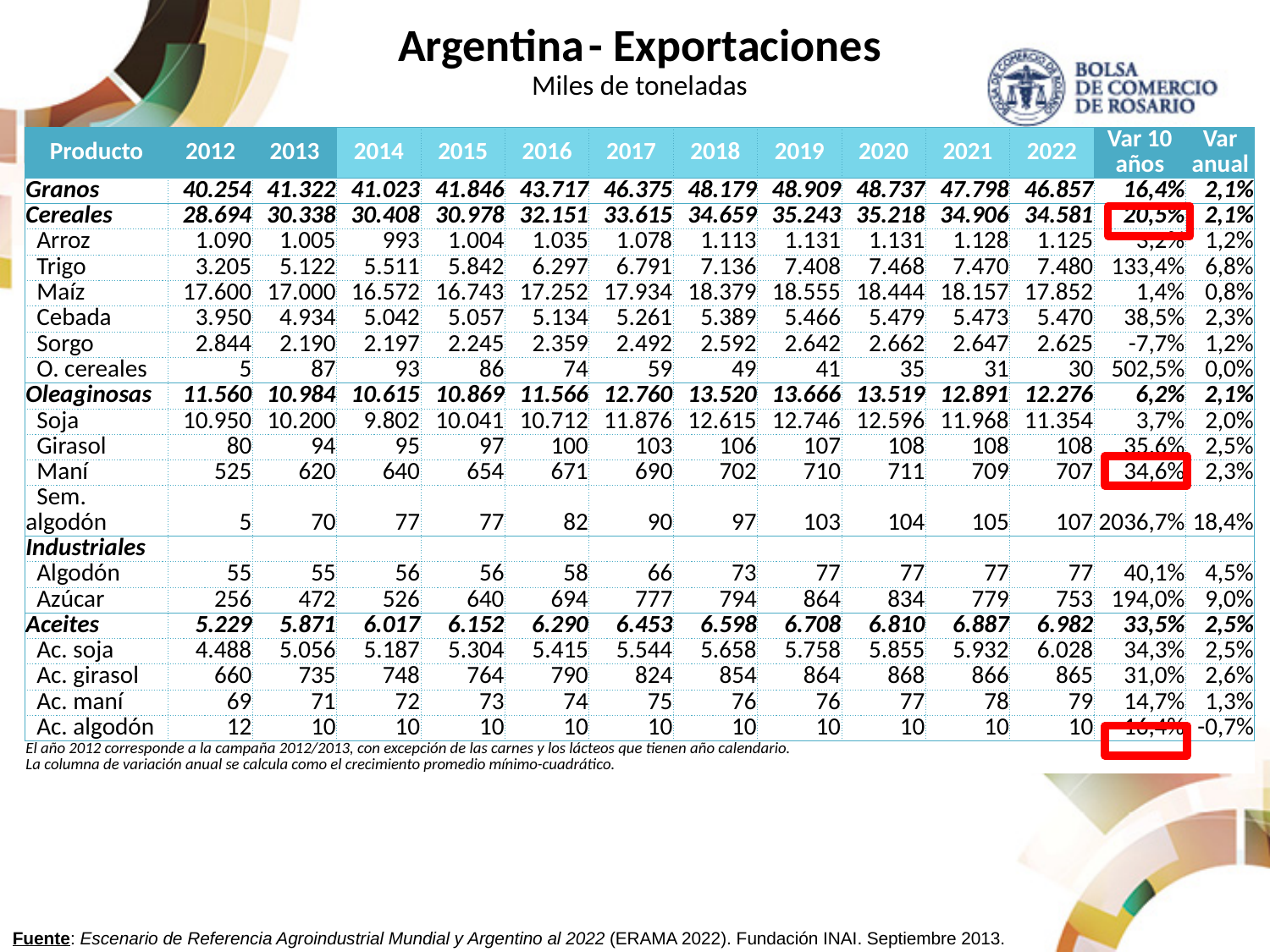

| Argentina - Exportaciones |  |  |  |  |  |  |  |  |  |  |  |  |  |
| --- | --- | --- | --- | --- | --- | --- | --- | --- | --- | --- | --- | --- | --- |
| Miles de toneladas |  |  |  |  |  |  |  |  |  |  |  |  |  |
|  |  |  |  |  |  |  |  |  |  |  |  |  |  |
| Producto | 2012 | 2013 | 2014 | 2015 | 2016 | 2017 | 2018 | 2019 | 2020 | 2021 | 2022 | Var 10 años | Var anual |
| Granos | 40.254 | 41.322 | 41.023 | 41.846 | 43.717 | 46.375 | 48.179 | 48.909 | 48.737 | 47.798 | 46.857 | 16,4% | 2,1% |
| Cereales | 28.694 | 30.338 | 30.408 | 30.978 | 32.151 | 33.615 | 34.659 | 35.243 | 35.218 | 34.906 | 34.581 | 20,5% | 2,1% |
| Arroz | 1.090 | 1.005 | 993 | 1.004 | 1.035 | 1.078 | 1.113 | 1.131 | 1.131 | 1.128 | 1.125 | 3,2% | 1,2% |
| Trigo | 3.205 | 5.122 | 5.511 | 5.842 | 6.297 | 6.791 | 7.136 | 7.408 | 7.468 | 7.470 | 7.480 | 133,4% | 6,8% |
| Maíz | 17.600 | 17.000 | 16.572 | 16.743 | 17.252 | 17.934 | 18.379 | 18.555 | 18.444 | 18.157 | 17.852 | 1,4% | 0,8% |
| Cebada | 3.950 | 4.934 | 5.042 | 5.057 | 5.134 | 5.261 | 5.389 | 5.466 | 5.479 | 5.473 | 5.470 | 38,5% | 2,3% |
| Sorgo | 2.844 | 2.190 | 2.197 | 2.245 | 2.359 | 2.492 | 2.592 | 2.642 | 2.662 | 2.647 | 2.625 | -7,7% | 1,2% |
| O. cereales | 5 | 87 | 93 | 86 | 74 | 59 | 49 | 41 | 35 | 31 | 30 | 502,5% | 0,0% |
| Oleaginosas | 11.560 | 10.984 | 10.615 | 10.869 | 11.566 | 12.760 | 13.520 | 13.666 | 13.519 | 12.891 | 12.276 | 6,2% | 2,1% |
| Soja | 10.950 | 10.200 | 9.802 | 10.041 | 10.712 | 11.876 | 12.615 | 12.746 | 12.596 | 11.968 | 11.354 | 3,7% | 2,0% |
| Girasol | 80 | 94 | 95 | 97 | 100 | 103 | 106 | 107 | 108 | 108 | 108 | 35,6% | 2,5% |
| Maní | 525 | 620 | 640 | 654 | 671 | 690 | 702 | 710 | 711 | 709 | 707 | 34,6% | 2,3% |
| Sem. algodón | 5 | 70 | 77 | 77 | 82 | 90 | 97 | 103 | 104 | 105 | 107 | 2036,7% | 18,4% |
| Industriales |  |  |  |  |  |  |  |  |  |  |  |  |  |
| Algodón | 55 | 55 | 56 | 56 | 58 | 66 | 73 | 77 | 77 | 77 | 77 | 40,1% | 4,5% |
| Azúcar | 256 | 472 | 526 | 640 | 694 | 777 | 794 | 864 | 834 | 779 | 753 | 194,0% | 9,0% |
| Aceites | 5.229 | 5.871 | 6.017 | 6.152 | 6.290 | 6.453 | 6.598 | 6.708 | 6.810 | 6.887 | 6.982 | 33,5% | 2,5% |
| Ac. soja | 4.488 | 5.056 | 5.187 | 5.304 | 5.415 | 5.544 | 5.658 | 5.758 | 5.855 | 5.932 | 6.028 | 34,3% | 2,5% |
| Ac. girasol | 660 | 735 | 748 | 764 | 790 | 824 | 854 | 864 | 868 | 866 | 865 | 31,0% | 2,6% |
| Ac. maní | 69 | 71 | 72 | 73 | 74 | 75 | 76 | 76 | 77 | 78 | 79 | 14,7% | 1,3% |
| Ac. algodón | 12 | 10 | 10 | 10 | 10 | 10 | 10 | 10 | 10 | 10 | 10 | -16,4% | -0,7% |
| El año 2012 corresponde a la campaña 2012/2013, con excepción de las carnes y los lácteos que tienen año calendario. La columna de variación anual se calcula como el crecimiento promedio mínimo-cuadrático. |  |  |  |  |  |  |  |  |  |  |  |  |  |

Fuente: Escenario de Referencia Agroindustrial Mundial y Argentino al 2022 (ERAMA 2022). Fundación INAI. Septiembre 2013.